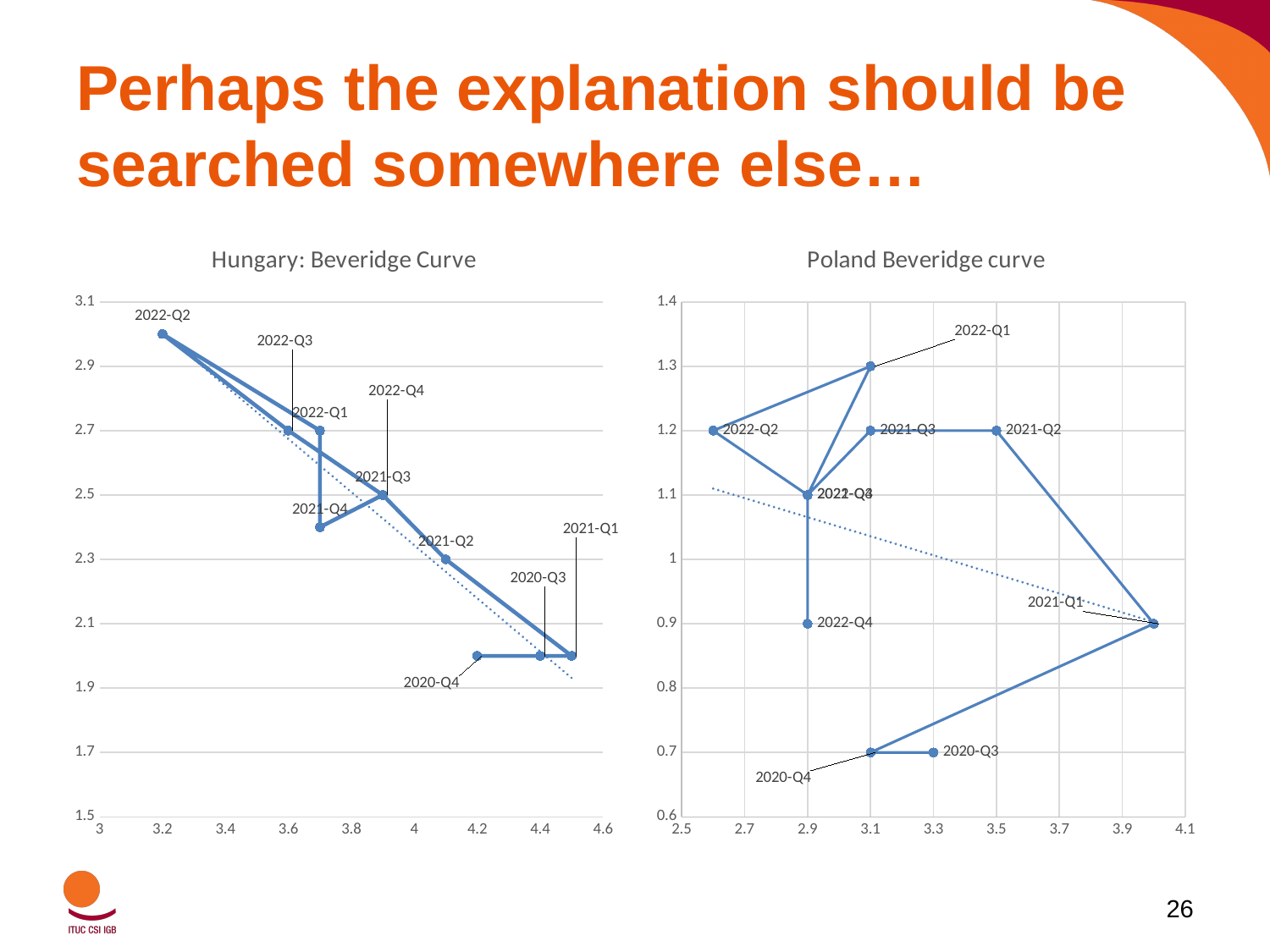

# Perhaps the explanation should be searched somewhere else…

### Chart: Hungary: Beveridge Curve

| Category | Vacancies |
|---|---|

### Chart: Poland Beveridge curve

| Category | Vacancies |
|---|---|
26